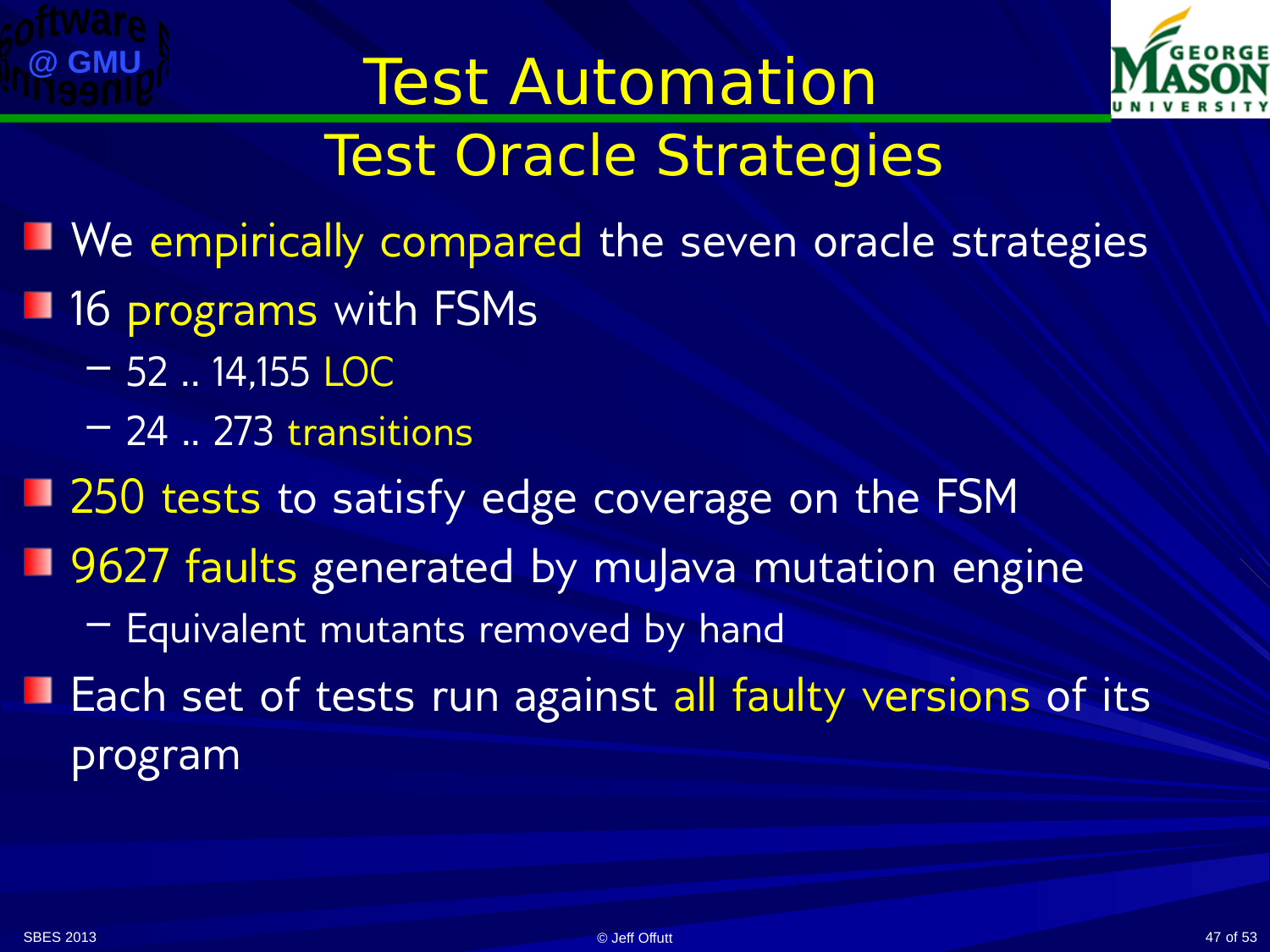

# Test Automation
Test Oracle Strategies
We empirically compared the seven oracle strategies
16 programs with FSMs
52 .. 14,155 LOC
24 .. 273 transitions
250 tests to satisfy edge coverage on the FSM
9627 faults generated by muJava mutation engine
Equivalent mutants removed by hand
Each set of tests run against all faulty versions of its program
SBES 2013
47
© Jeff Offutt